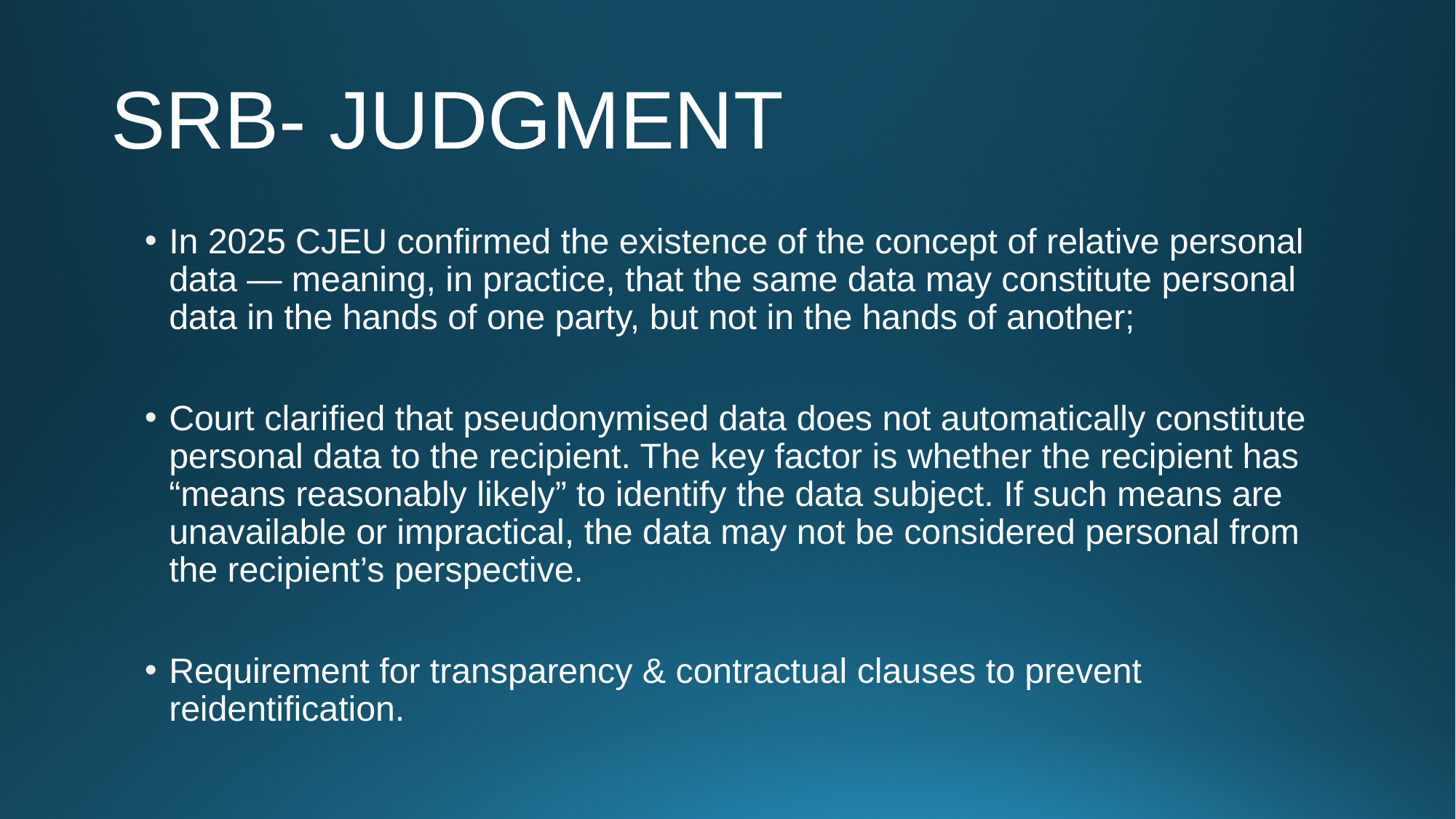

# SRB- JUDGMENT
In 2025 CJEU confirmed the existence of the concept of relative personal data — meaning, in practice, that the same data may constitute personal data in the hands of one party, but not in the hands of another;

Court clarified that pseudonymised data does not automatically constitute personal data to the recipient. The key factor is whether the recipient has “means reasonably likely” to identify the data subject. If such means are unavailable or impractical, the data may not be considered personal from the recipient’s perspective.

Requirement for transparency & contractual clauses to prevent reidentification.